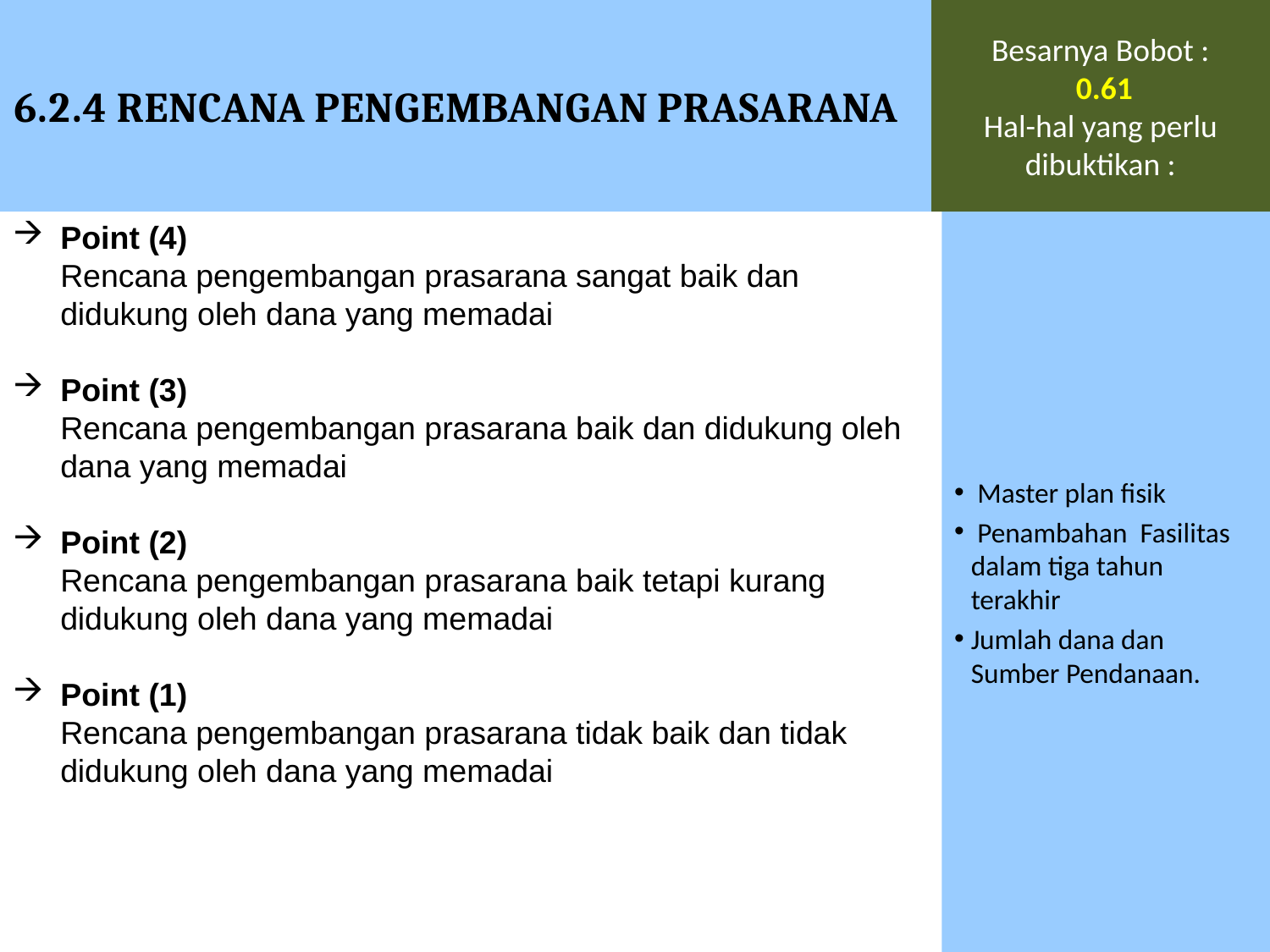

6.2.4 RENCANA PENGEMBANGAN PRASARANA
Besarnya Bobot :
 0.61
Hal-hal yang perlu dibuktikan :
Point (4)
	Rencana pengembangan prasarana sangat baik dan didukung oleh dana yang memadai

Point (3)
	Rencana pengembangan prasarana baik dan didukung oleh dana yang memadai

Point (2)
	Rencana pengembangan prasarana baik tetapi kurang didukung oleh dana yang memadai

Point (1)
	Rencana pengembangan prasarana tidak baik dan tidak didukung oleh dana yang memadai

 Master plan fisik
 Penambahan  Fasilitas dalam tiga tahun terakhir
Jumlah dana dan Sumber Pendanaan.